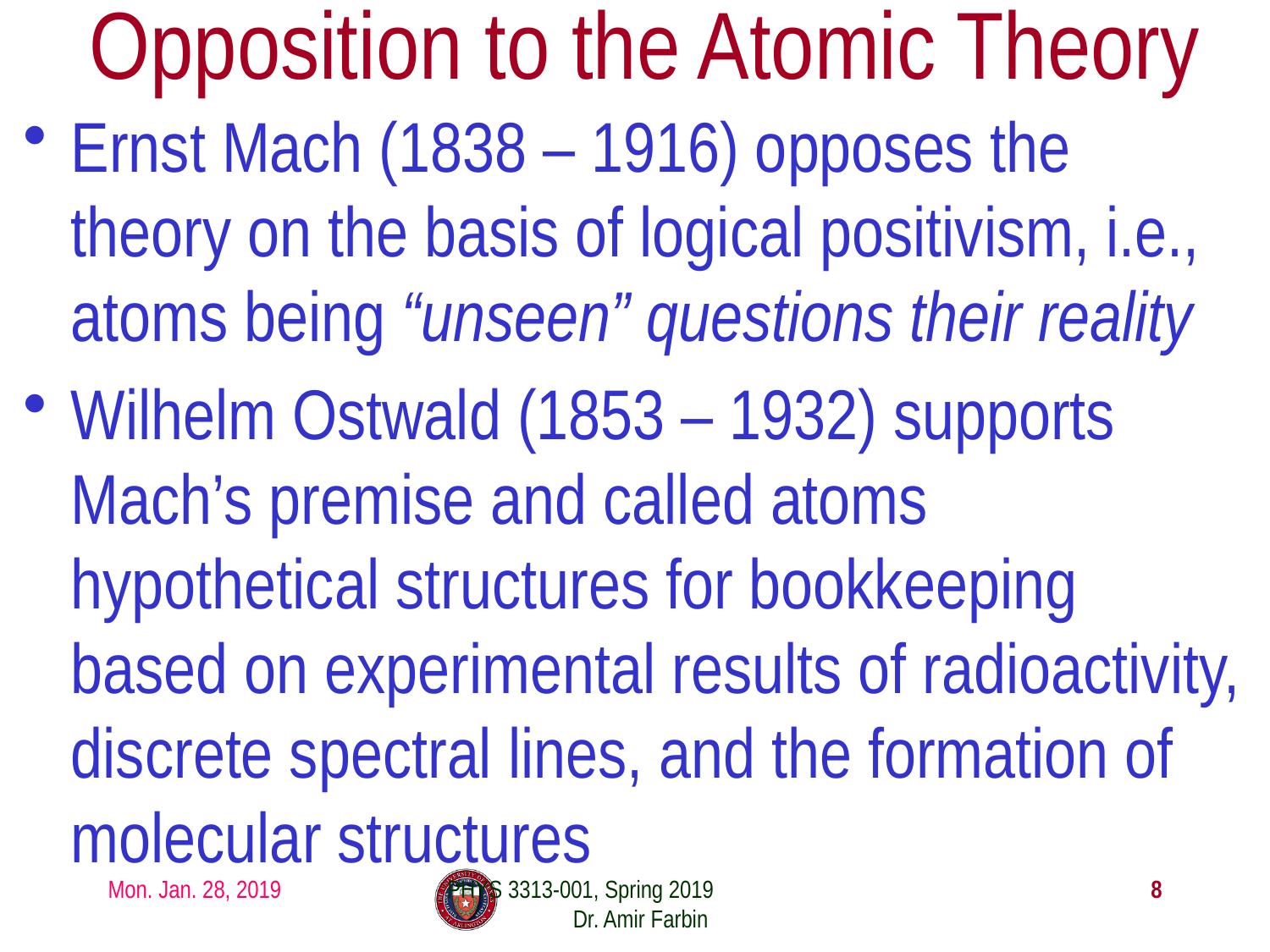

# Opposition to the Atomic Theory
Ernst Mach (1838 – 1916) opposes the theory on the basis of logical positivism, i.e., atoms being “unseen” questions their reality
Wilhelm Ostwald (1853 – 1932) supports Mach’s premise and called atoms hypothetical structures for bookkeeping based on experimental results of radioactivity, discrete spectral lines, and the formation of molecular structures
Mon. Jan. 28, 2019
PHYS 3313-001, Spring 2019                      Dr. Amir Farbin
8